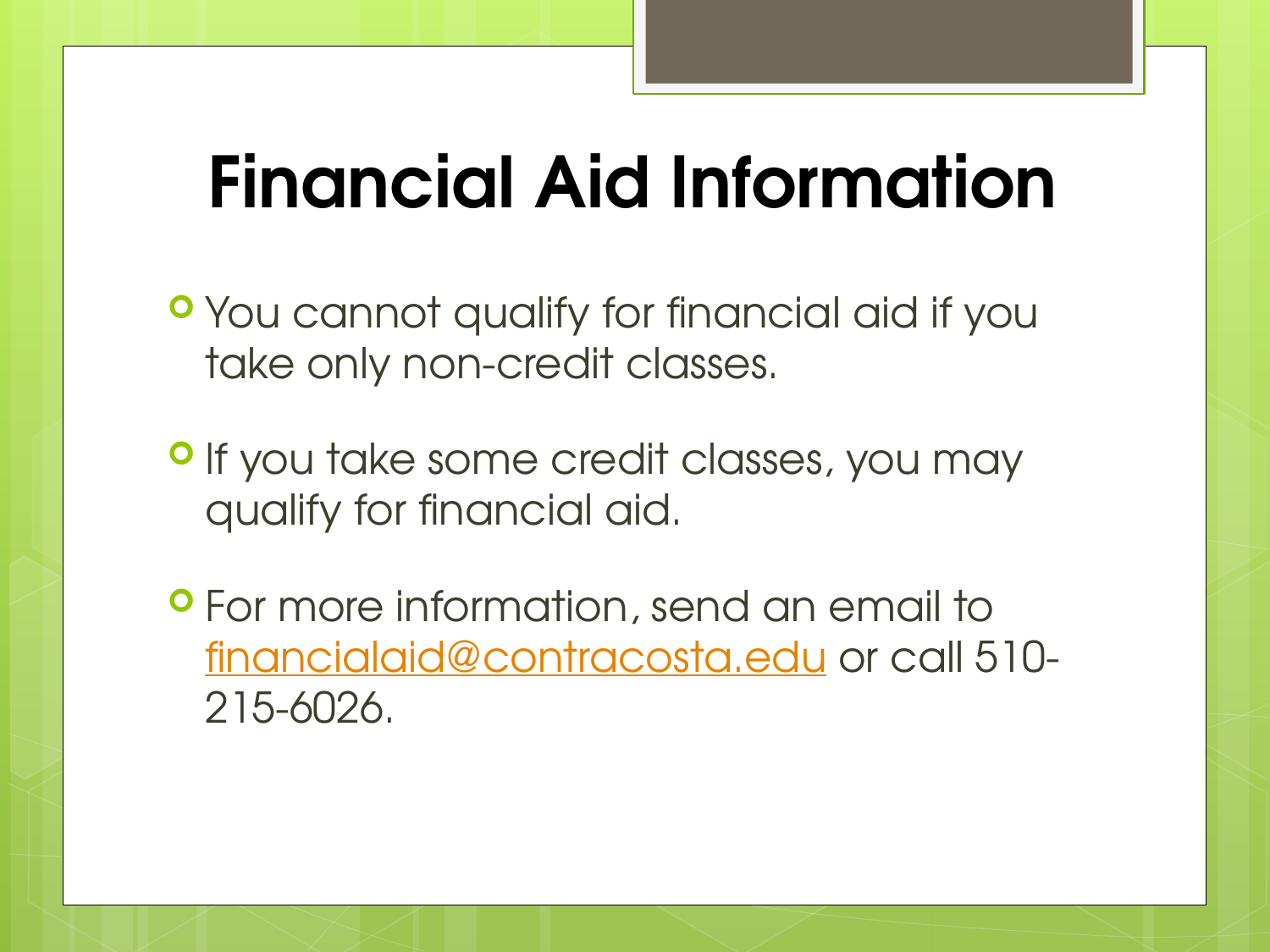

# Financial Aid Information
You cannot qualify for financial aid if you take only non-credit classes.

If you take some credit classes, you may qualify for financial aid.

For more information, send an email to financialaid@contracosta.edu or call 510-215-6026.